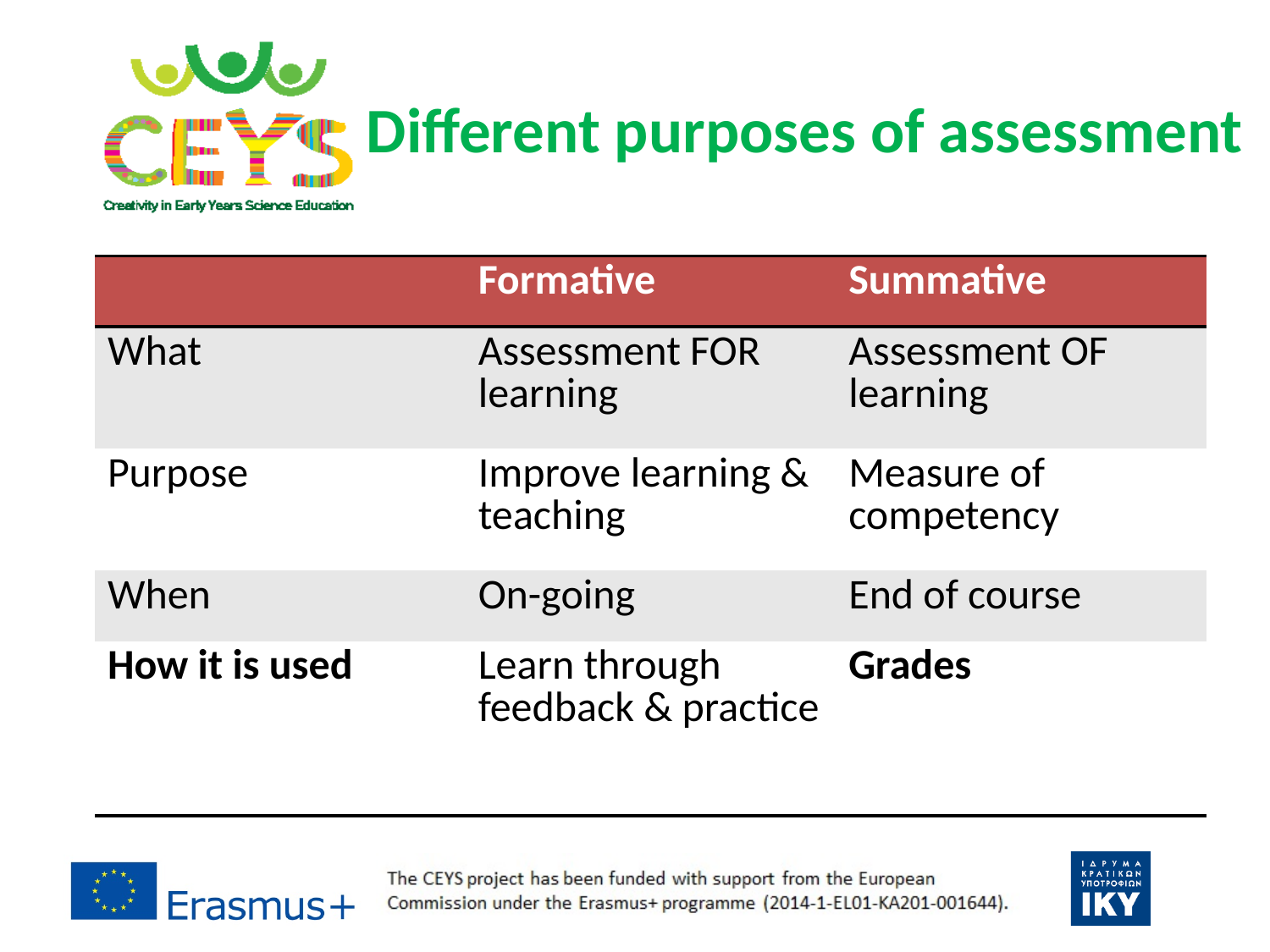

# Different purposes of assessment
|  | Formative | Summative |
| --- | --- | --- |
| What | Assessment FOR learning | Assessment OF learning |
| Purpose | Improve learning & teaching | Measure of competency |
| When | On-going | End of course |
| How it is used | Learn through feedback & practice | Grades |